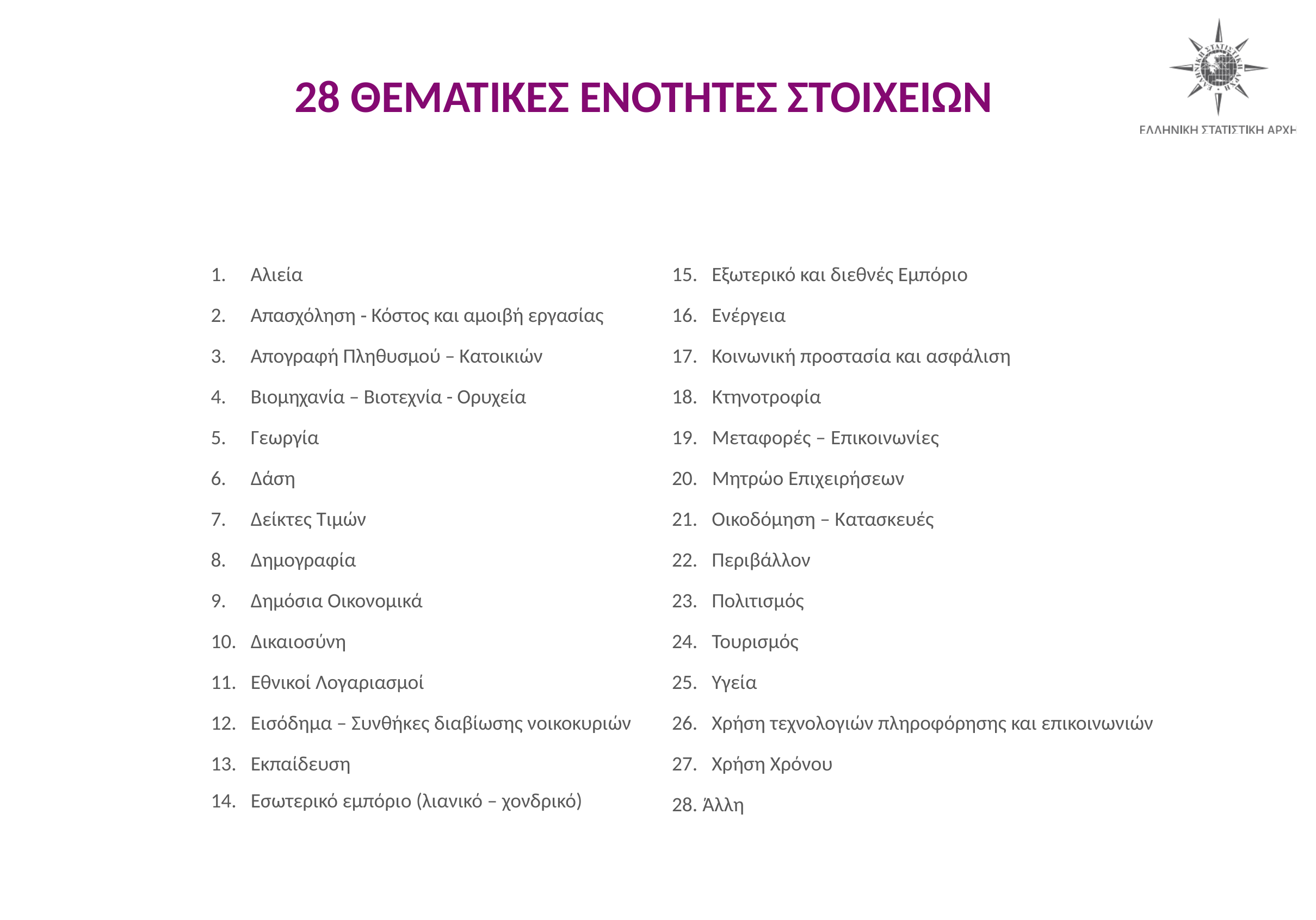

# 28 ΘΕΜΑΤΙΚΕΣ ΕΝΟΤΗΤΕΣ ΣΤΟΙΧΕΙΩΝ
  Αλιεία
  Απασχόληση ‐ Κόστος και αμοιβή εργασίας
  Απογραφή Πληθυσμού – Κατοικιών
  Βιομηχανία – Βιοτεχνία - Ορυχεία
  Γεωργία
  Δάση
  Δείκτες Τιμών
  Δημογραφία
  Δημόσια Οικονομικά
  Δικαιοσύνη
  Εθνικοί Λογαριασμοί
  Εισόδημα – Συνθήκες διαβίωσης νοικοκυριών
  Εκπαίδευση
  Εσωτερικό εμπόριο (λιανικό – χονδρικό)
  Εξωτερικό και διεθνές Εμπόριο
  Ενέργεια
  Κοινωνική προστασία και ασφάλιση
  Κτηνοτροφία
  Μεταφορές – Επικοινωνίες
  Μητρώο Επιχειρήσεων
  Οικοδόμηση – Κατασκευές
  Περιβάλλον
  Πολιτισμός
  Τουρισμός
  Υγεία
  Χρήση τεχνολογιών πληροφόρησης και επικοινωνιών
  Χρήση Χρόνου
Άλλη